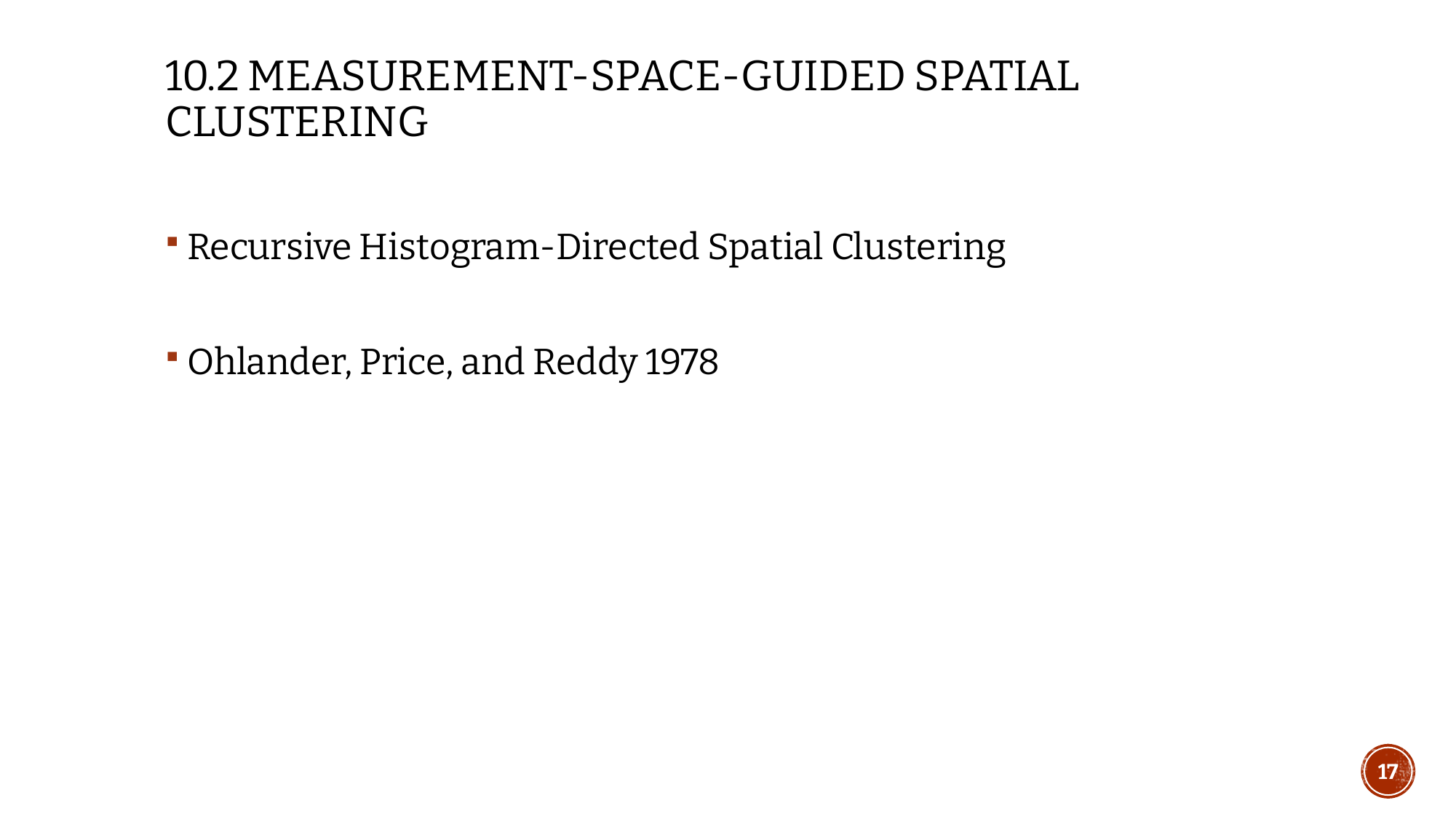

# 10.2 Measurement-Space-Guided Spatial Clustering
Recursive Histogram-Directed Spatial Clustering

Ohlander, Price, and Reddy 1978
17